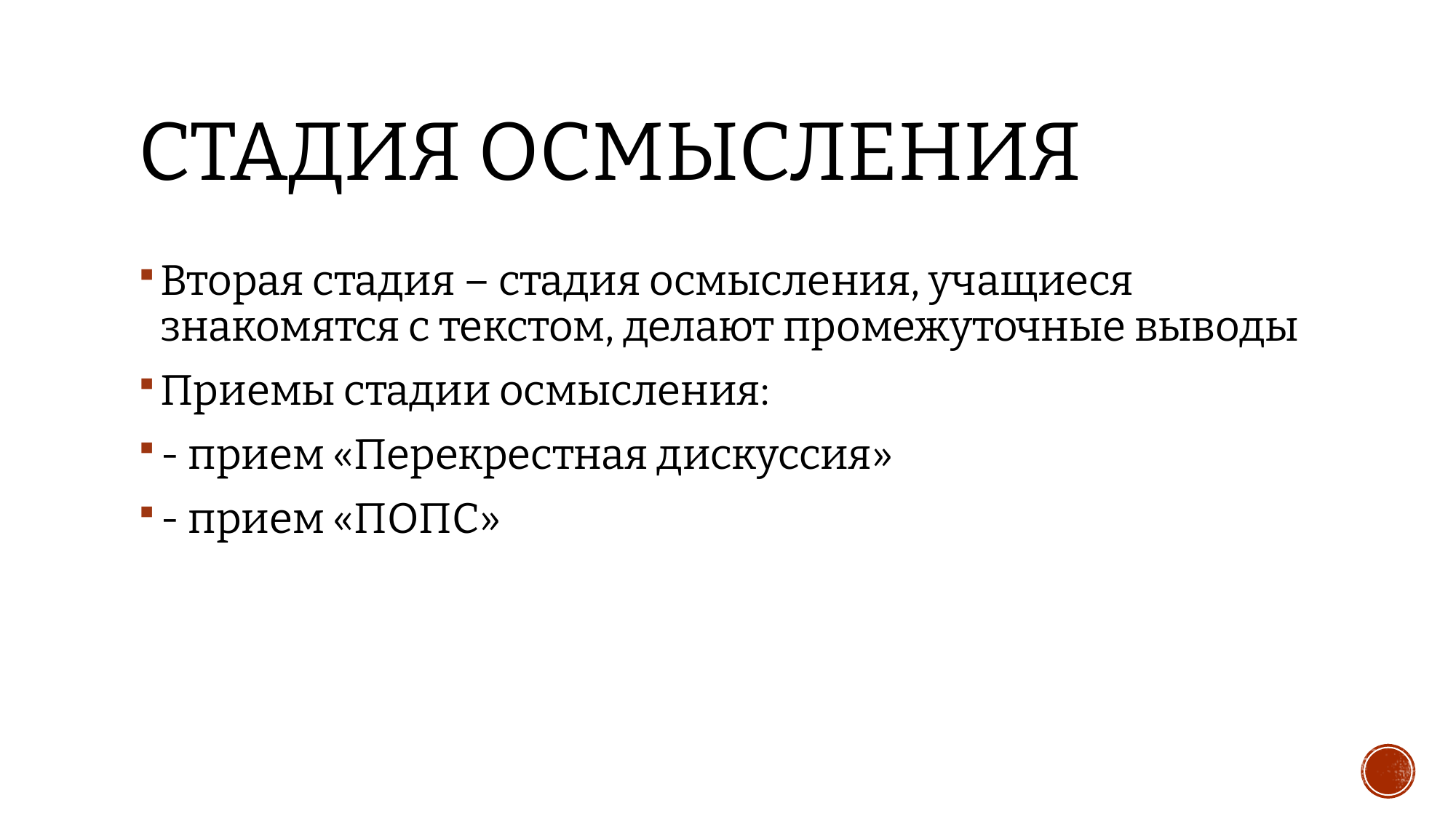

# Стадия осмысления
Вторая стадия – стадия осмысления, учащиеся знакомятся с текстом, делают промежуточные выводы
Приемы стадии осмысления:
- прием «Перекрестная дискуссия»
- прием «ПОПС»